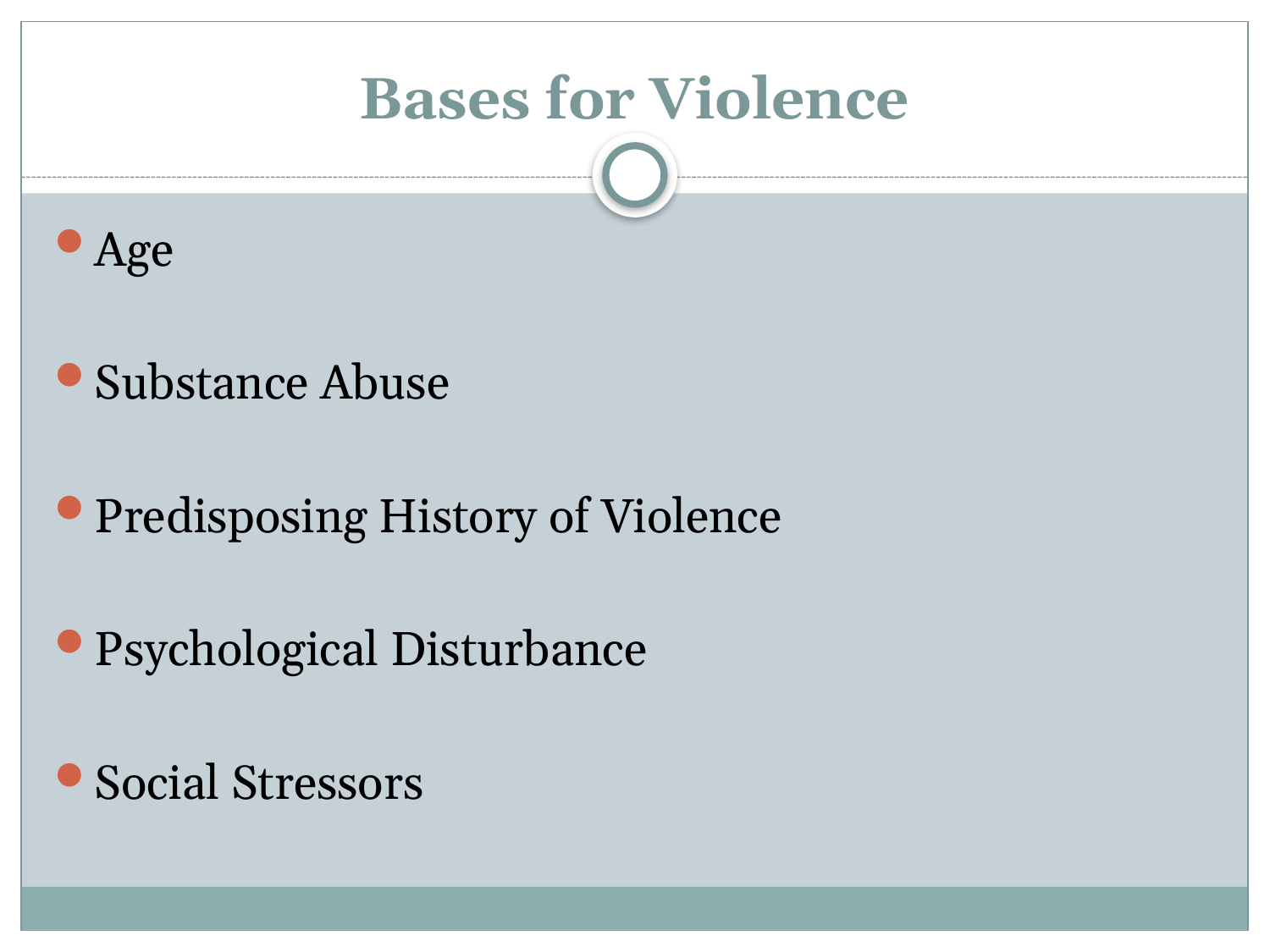

# Bases for Violence
Age

Substance Abuse

Predisposing History of Violence

Psychological Disturbance

Social Stressors